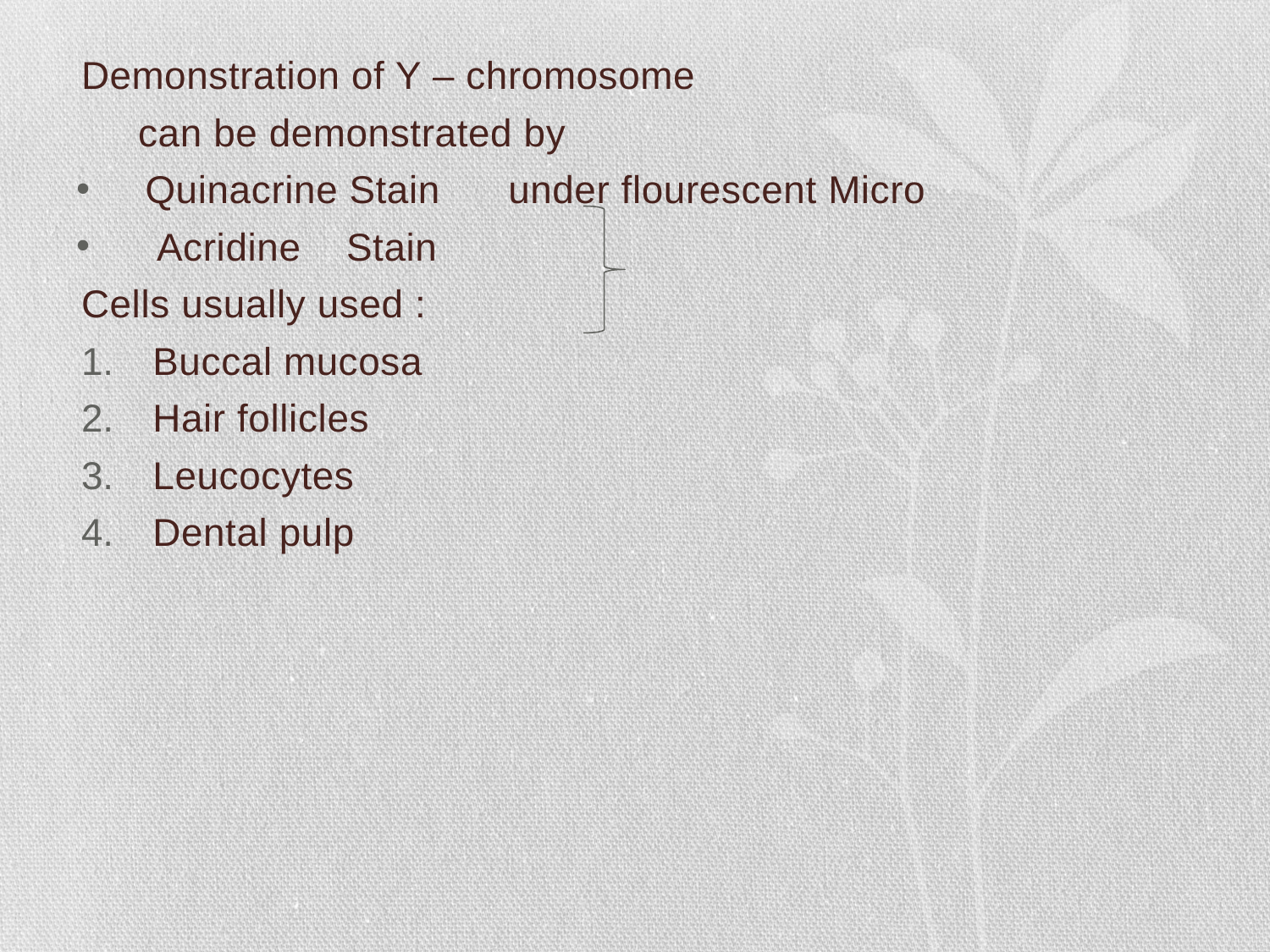

Demonstration of Y – chromosome
     can be demonstrated by
    Quinacrine Stain      under flourescent Micro
     Acridine    Stain
Cells usually used :
Buccal mucosa
Hair follicles
Leucocytes
Dental pulp